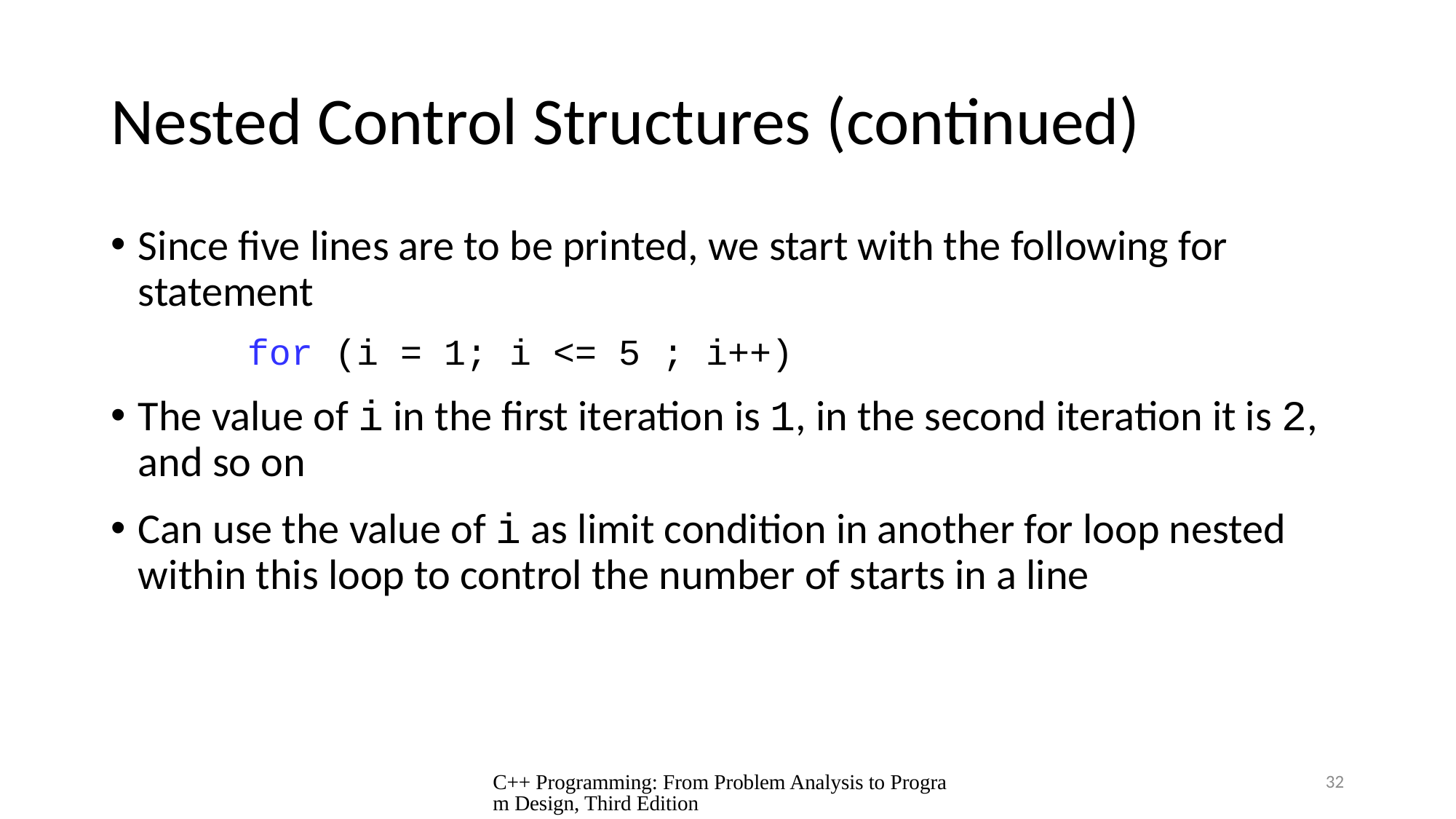

# Nested Control Structures (continued)
Since five lines are to be printed, we start with the following for statement
		for (i = 1; i <= 5 ; i++)
The value of i in the first iteration is 1, in the second iteration it is 2, and so on
Can use the value of i as limit condition in another for loop nested within this loop to control the number of starts in a line
C++ Programming: From Problem Analysis to Program Design, Third Edition
32